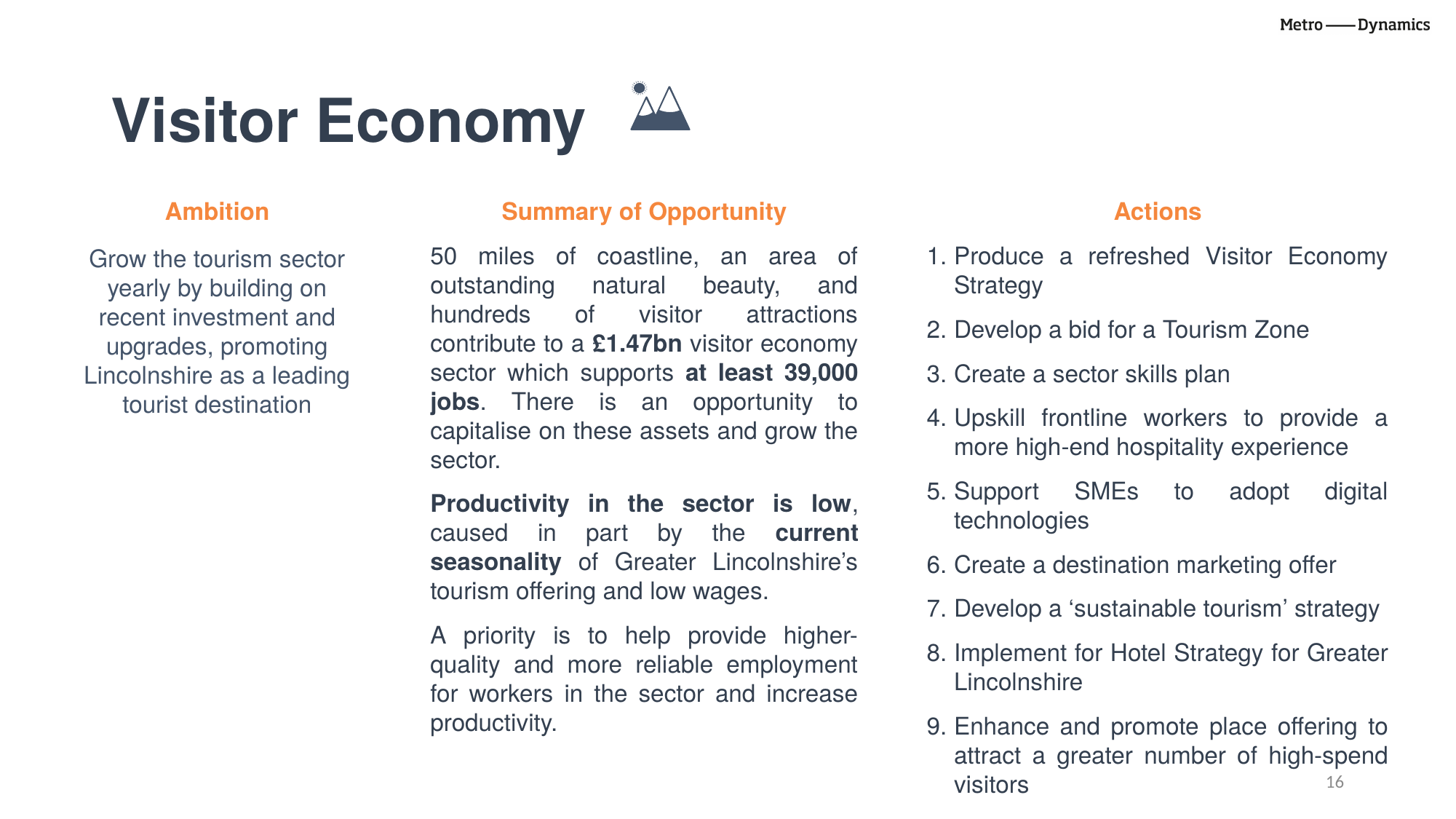

# Visitor Economy

Ambition
Grow the tourism sector yearly by building on recent investment and upgrades, promoting Lincolnshire as a leading tourist destination
Summary of Opportunity
50 miles of coastline, an area of outstanding natural beauty, and hundreds of visitor attractions contribute to a £1.47bn visitor economy sector which supports at least 39,000 jobs. There is an opportunity to capitalise on these assets and grow the sector.
Productivity in the sector is low, caused in part by the current seasonality of Greater Lincolnshire’s tourism offering and low wages.
A priority is to help provide higher-quality and more reliable employment for workers in the sector and increase productivity.

Actions
Produce a refreshed Visitor Economy Strategy
Develop a bid for a Tourism Zone
Create a sector skills plan
Upskill frontline workers to provide a more high-end hospitality experience
Support SMEs to adopt digital technologies
Create a destination marketing offer
Develop a ‘sustainable tourism’ strategy
Implement for Hotel Strategy for Greater Lincolnshire
Enhance and promote place offering to attract a greater number of high-spend visitors

16